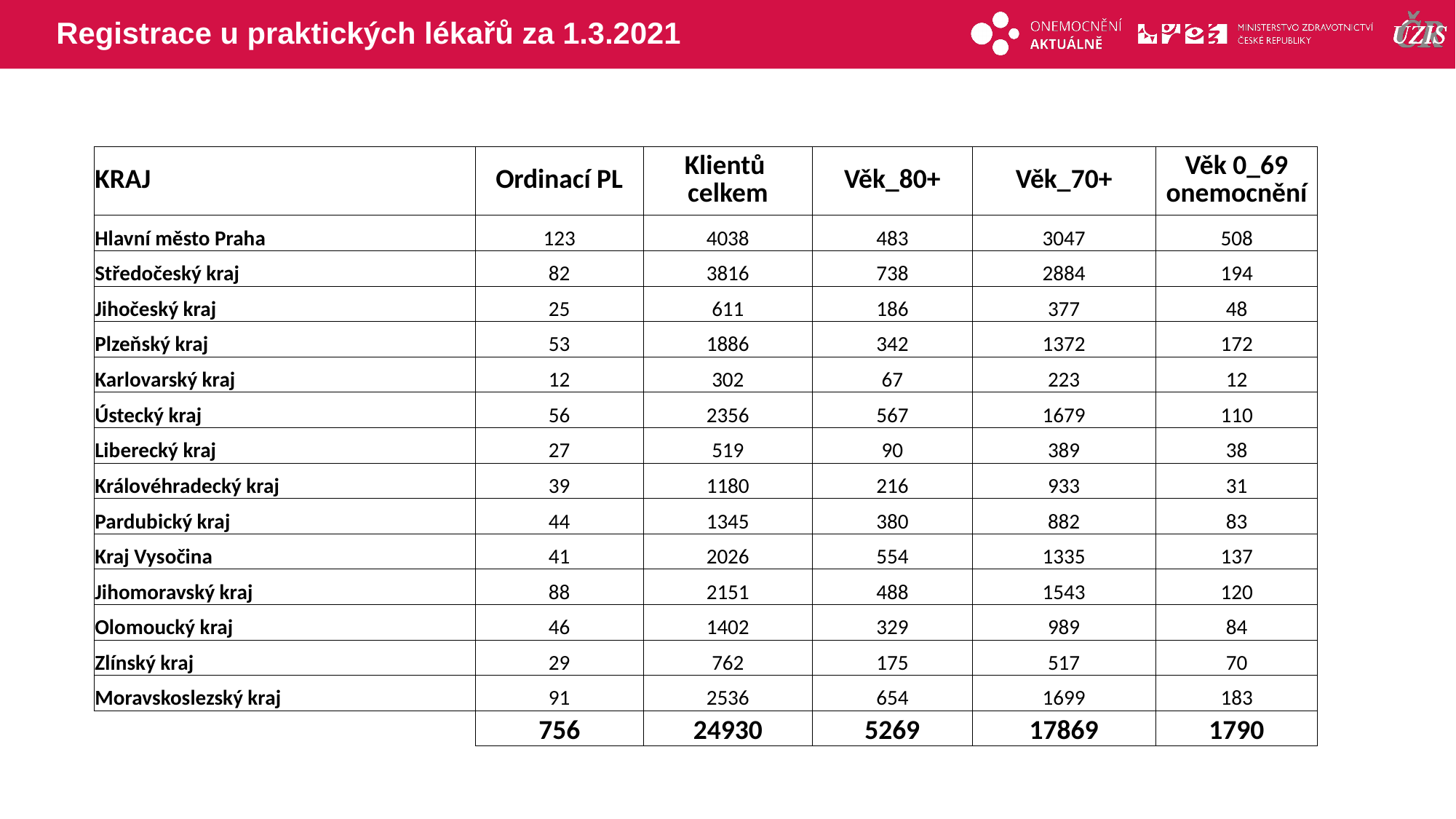

# Registrace u praktických lékařů za 1.3.2021
| KRAJ | Ordinací PL | Klientů celkem | Věk\_80+ | Věk\_70+ | Věk 0\_69 onemocnění |
| --- | --- | --- | --- | --- | --- |
| Hlavní město Praha | 123 | 4038 | 483 | 3047 | 508 |
| Středočeský kraj | 82 | 3816 | 738 | 2884 | 194 |
| Jihočeský kraj | 25 | 611 | 186 | 377 | 48 |
| Plzeňský kraj | 53 | 1886 | 342 | 1372 | 172 |
| Karlovarský kraj | 12 | 302 | 67 | 223 | 12 |
| Ústecký kraj | 56 | 2356 | 567 | 1679 | 110 |
| Liberecký kraj | 27 | 519 | 90 | 389 | 38 |
| Královéhradecký kraj | 39 | 1180 | 216 | 933 | 31 |
| Pardubický kraj | 44 | 1345 | 380 | 882 | 83 |
| Kraj Vysočina | 41 | 2026 | 554 | 1335 | 137 |
| Jihomoravský kraj | 88 | 2151 | 488 | 1543 | 120 |
| Olomoucký kraj | 46 | 1402 | 329 | 989 | 84 |
| Zlínský kraj | 29 | 762 | 175 | 517 | 70 |
| Moravskoslezský kraj | 91 | 2536 | 654 | 1699 | 183 |
|  | 756 | 24930 | 5269 | 17869 | 1790 |